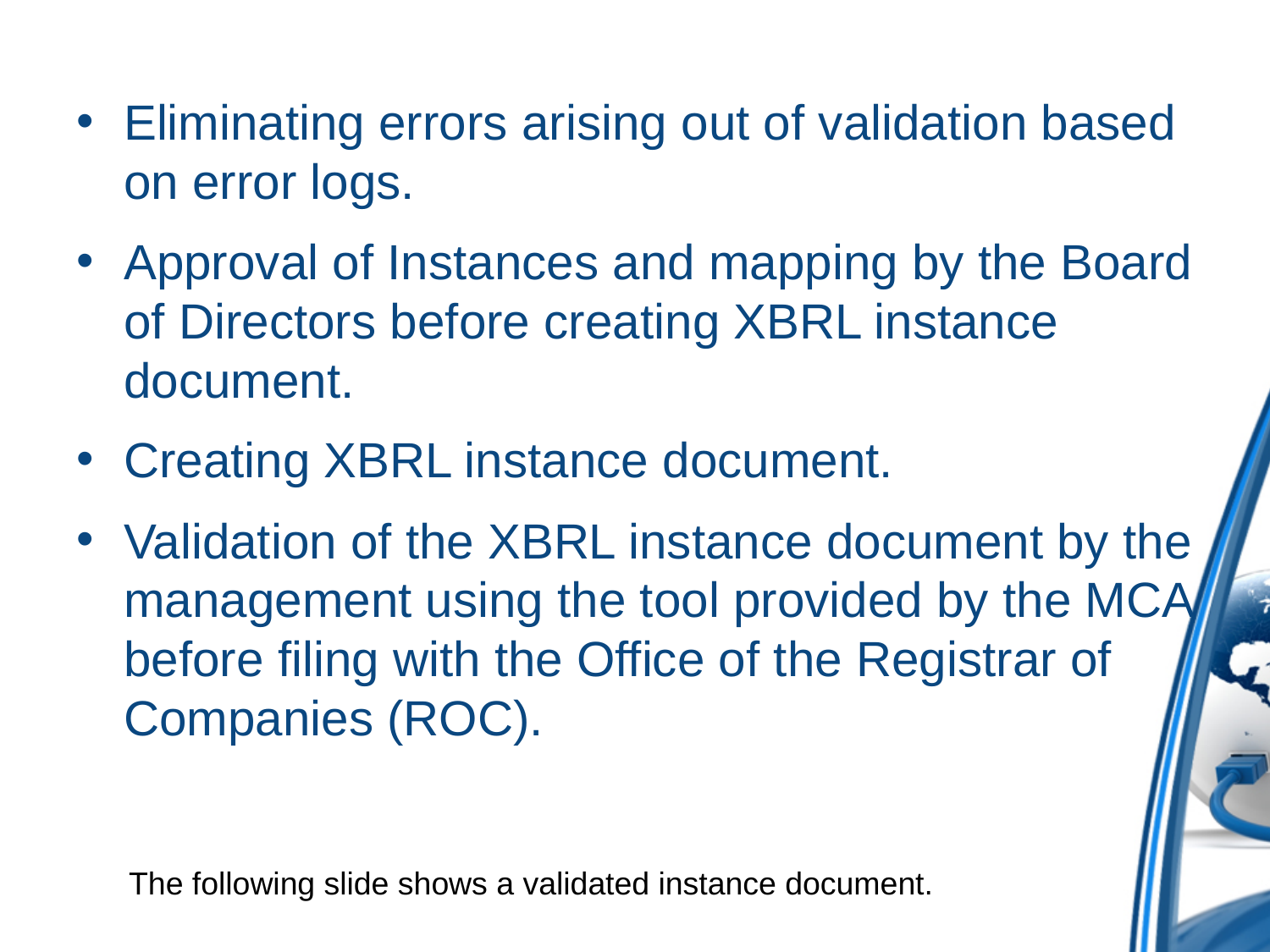

Eliminating errors arising out of validation based on error logs.
Approval of Instances and mapping by the Board of Directors before creating XBRL instance document.
Creating XBRL instance document.
Validation of the XBRL instance document by the management using the tool provided by the MCA before filing with the Office of the Registrar of Companies (ROC).

The following slide shows a validated instance document.